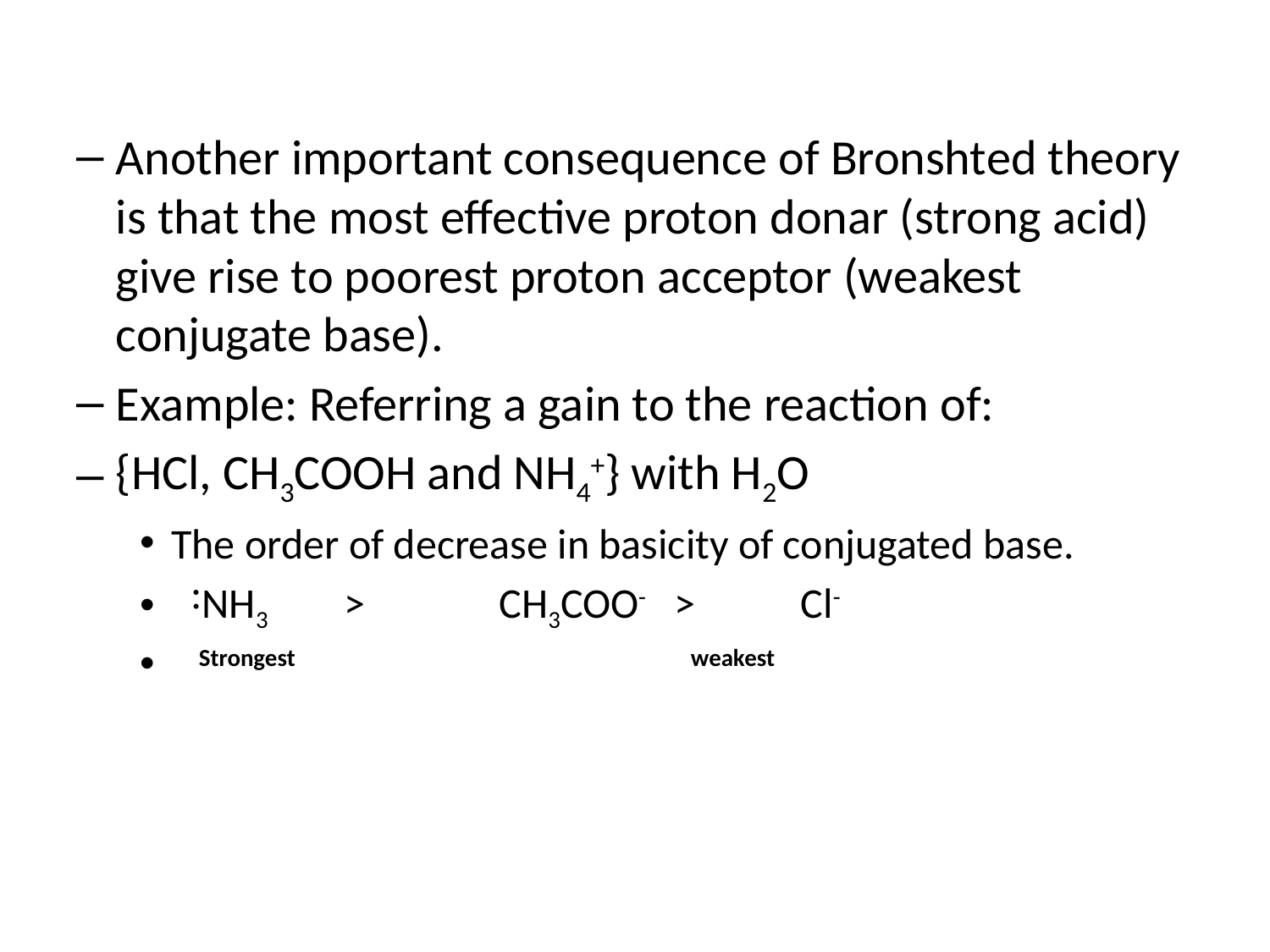

Another important consequence of Bronshted theory is that the most effective proton donar (strong acid) give rise to poorest proton acceptor (weakest conjugate base).
Example: Referring a gain to the reaction of:
{HCl, CH3COOH and NH4+} with H2O
The order of decrease in basicity of conjugated base.
  ˸NH3        ˃              CH3COO-   ˃           Cl-
     Strongest                                                                        weakest